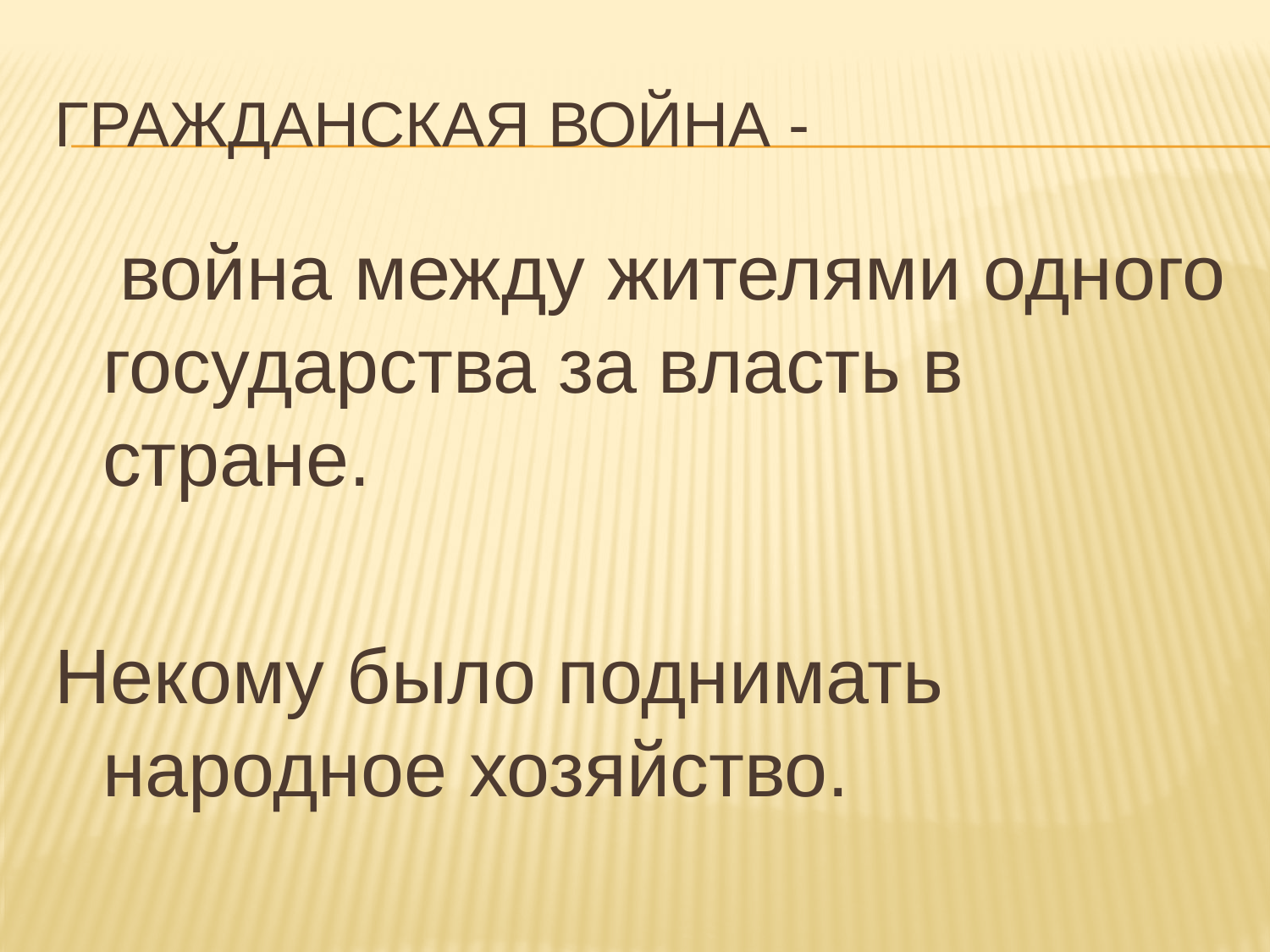

# Гражданская война -
   война между жителями одного государства за власть в стране.

Некому было поднимать народное хозяйство.